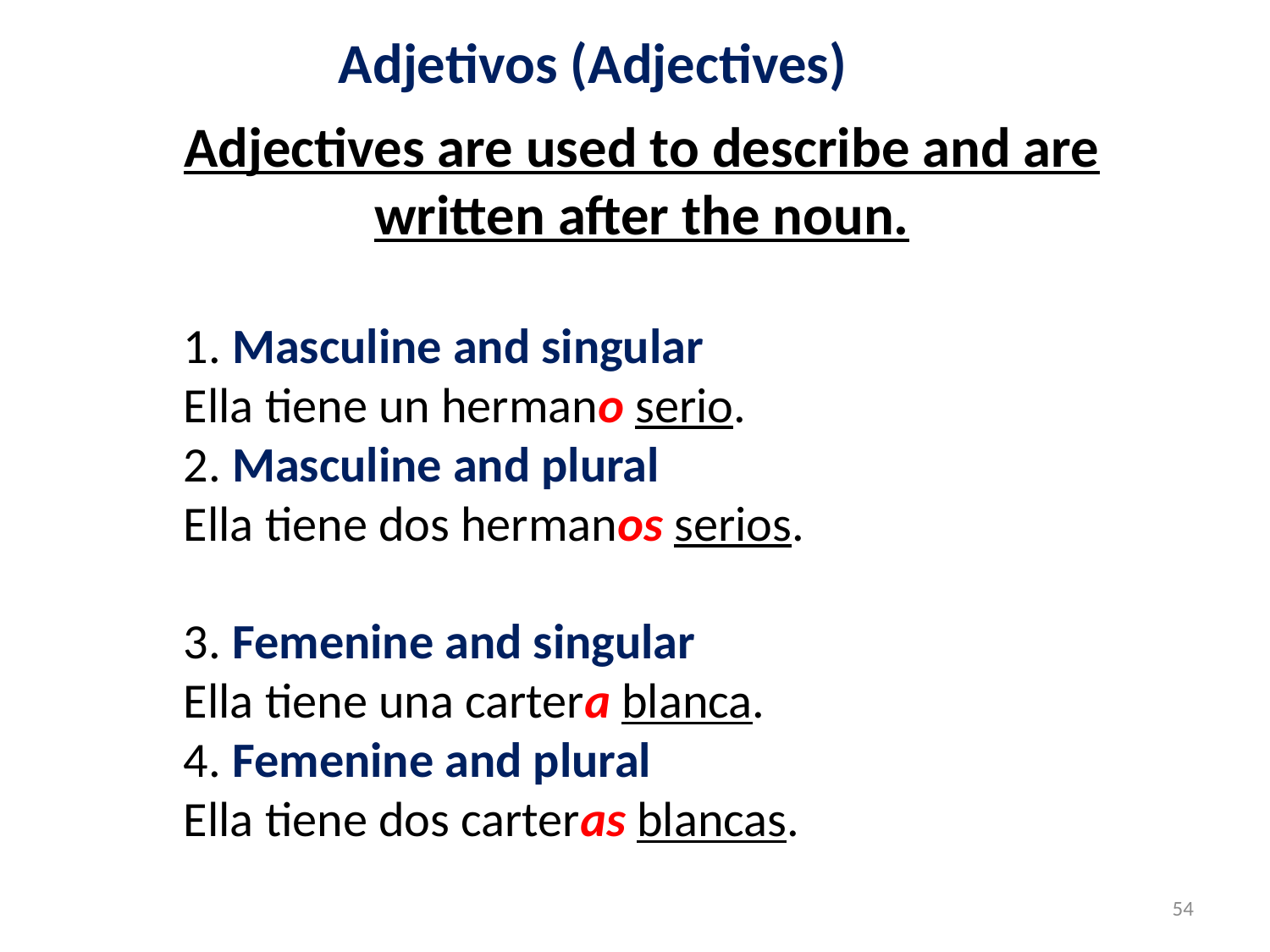

Adjetivos (Adjectives)
Adjectives are used to describe and are
written after the noun.

1. Masculine and singular
Ella tiene un hermano serio.
2. Masculine and plural
Ella tiene dos hermanos serios.

3. Femenine and singular
Ella tiene una cartera blanca.
4. Femenine and plural
Ella tiene dos carteras blancas.

54